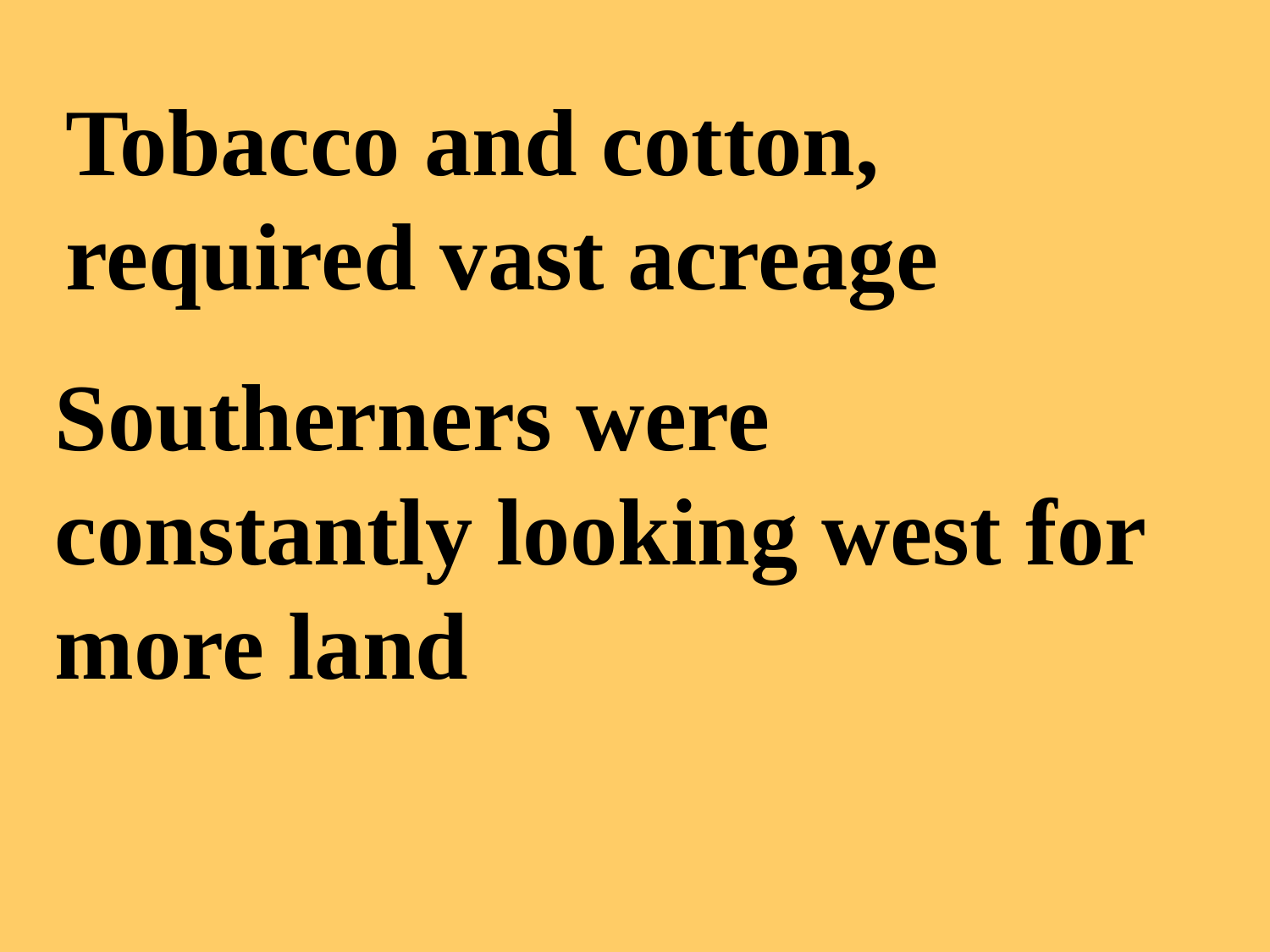

Tobacco and cotton, required vast acreage
Southerners were constantly looking west for more land